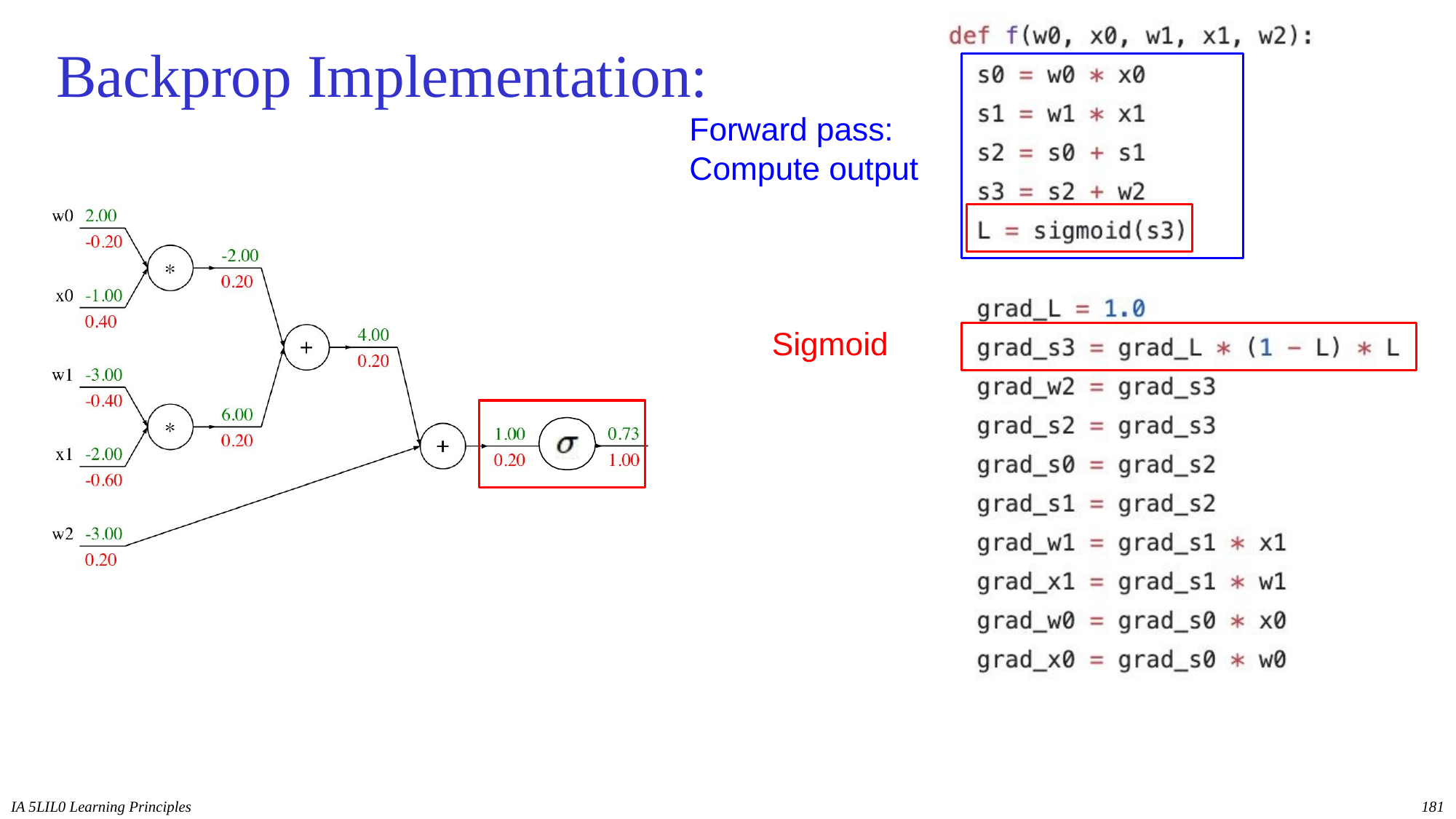

# Backprop Implementation:

Forward pass:  Compute output

Sigmoid

IA 5LIL0 Learning Principles
181